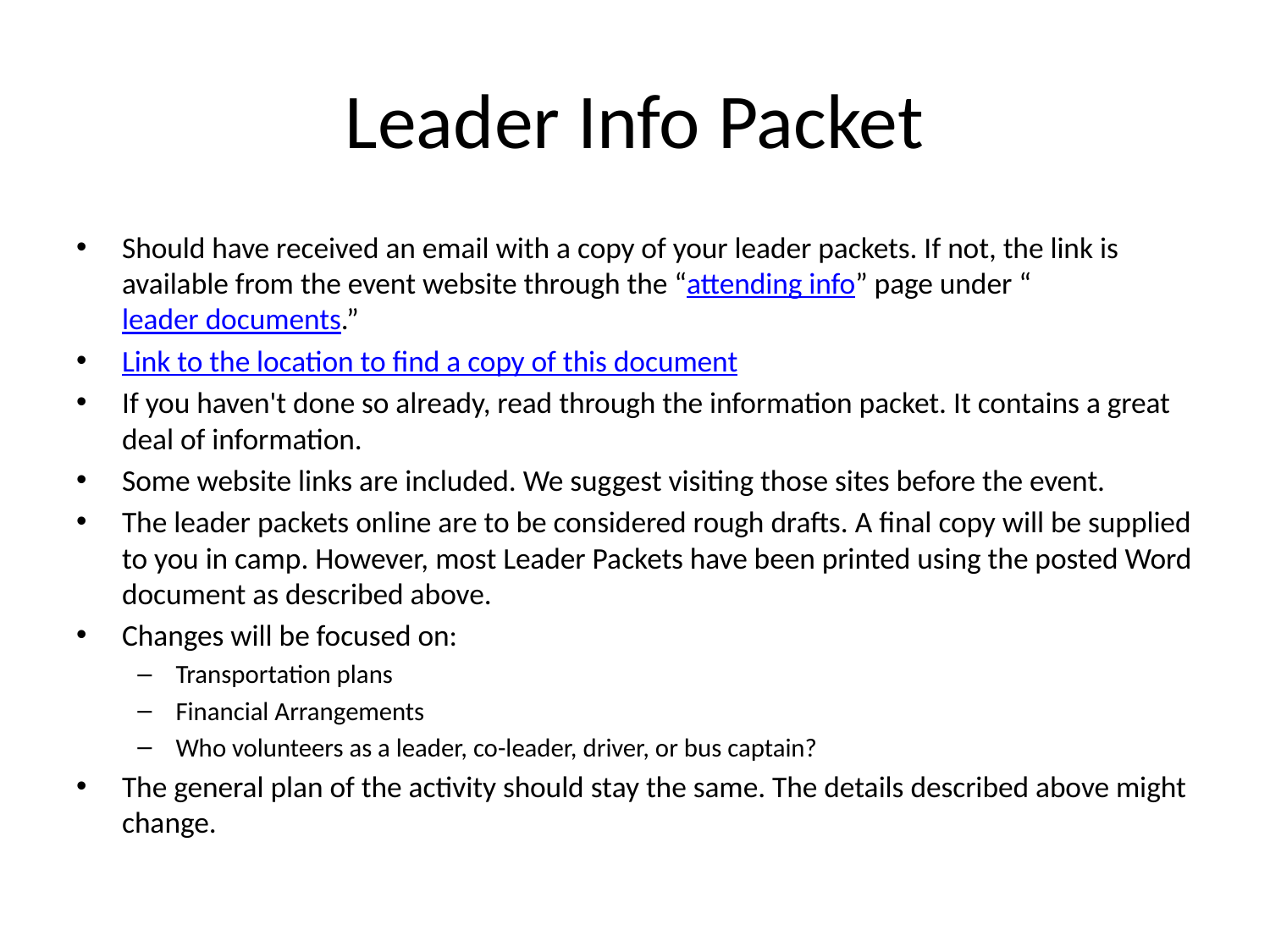

# Leader Info Packet
Should have received an email with a copy of your leader packets. If not, the link is available from the event website through the “attending info” page under “leader documents.”
Link to the location to find a copy of this document
If you haven't done so already, read through the information packet. It contains a great deal of information.
Some website links are included. We suggest visiting those sites before the event.
The leader packets online are to be considered rough drafts. A final copy will be supplied to you in camp. However, most Leader Packets have been printed using the posted Word document as described above.
Changes will be focused on:
Transportation plans
Financial Arrangements
Who volunteers as a leader, co-leader, driver, or bus captain?
The general plan of the activity should stay the same. The details described above might change.